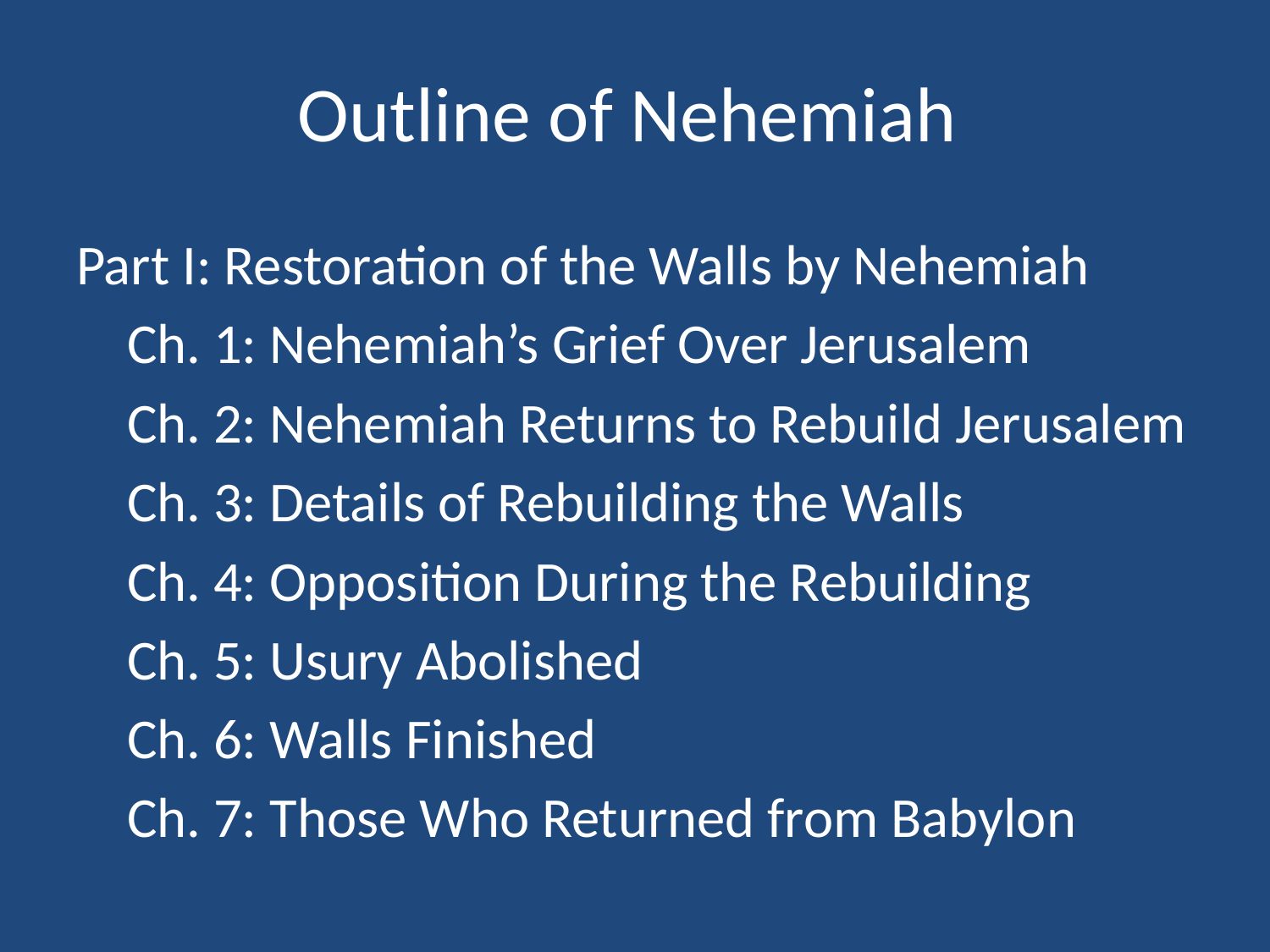

# Outline of Nehemiah
Part I: Restoration of the Walls by Nehemiah
    Ch. 1: Nehemiah’s Grief Over Jerusalem
    Ch. 2: Nehemiah Returns to Rebuild Jerusalem
    Ch. 3: Details of Rebuilding the Walls
    Ch. 4: Opposition During the Rebuilding
    Ch. 5: Usury Abolished
    Ch. 6: Walls Finished
    Ch. 7: Those Who Returned from Babylon